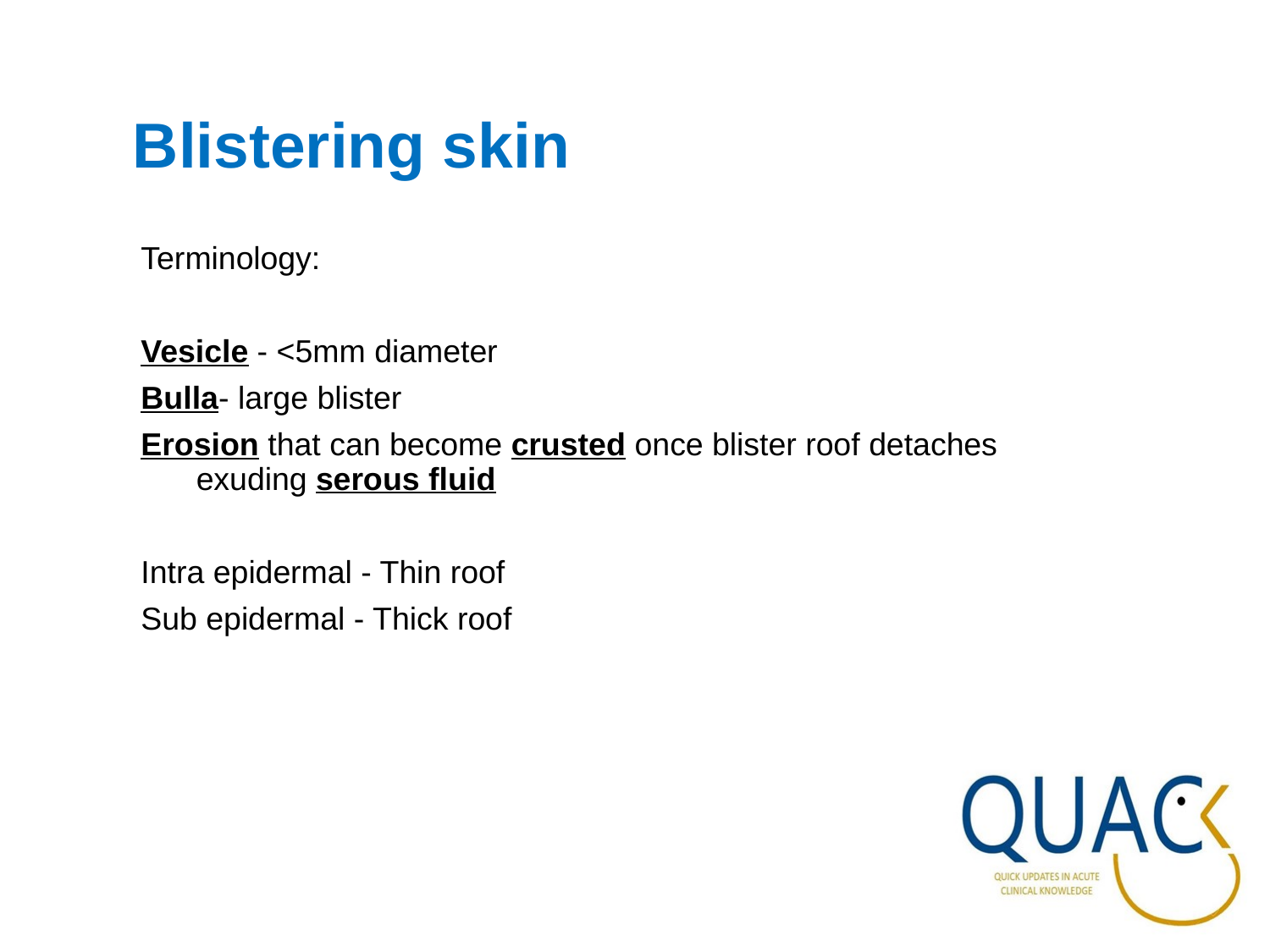

Blistering skin
Terminology:

Vesicle - <5mm diameter
Bulla- large blister
Erosion that can become crusted once blister roof detaches exuding serous fluid

Intra epidermal - Thin roof
Sub epidermal - Thick roof